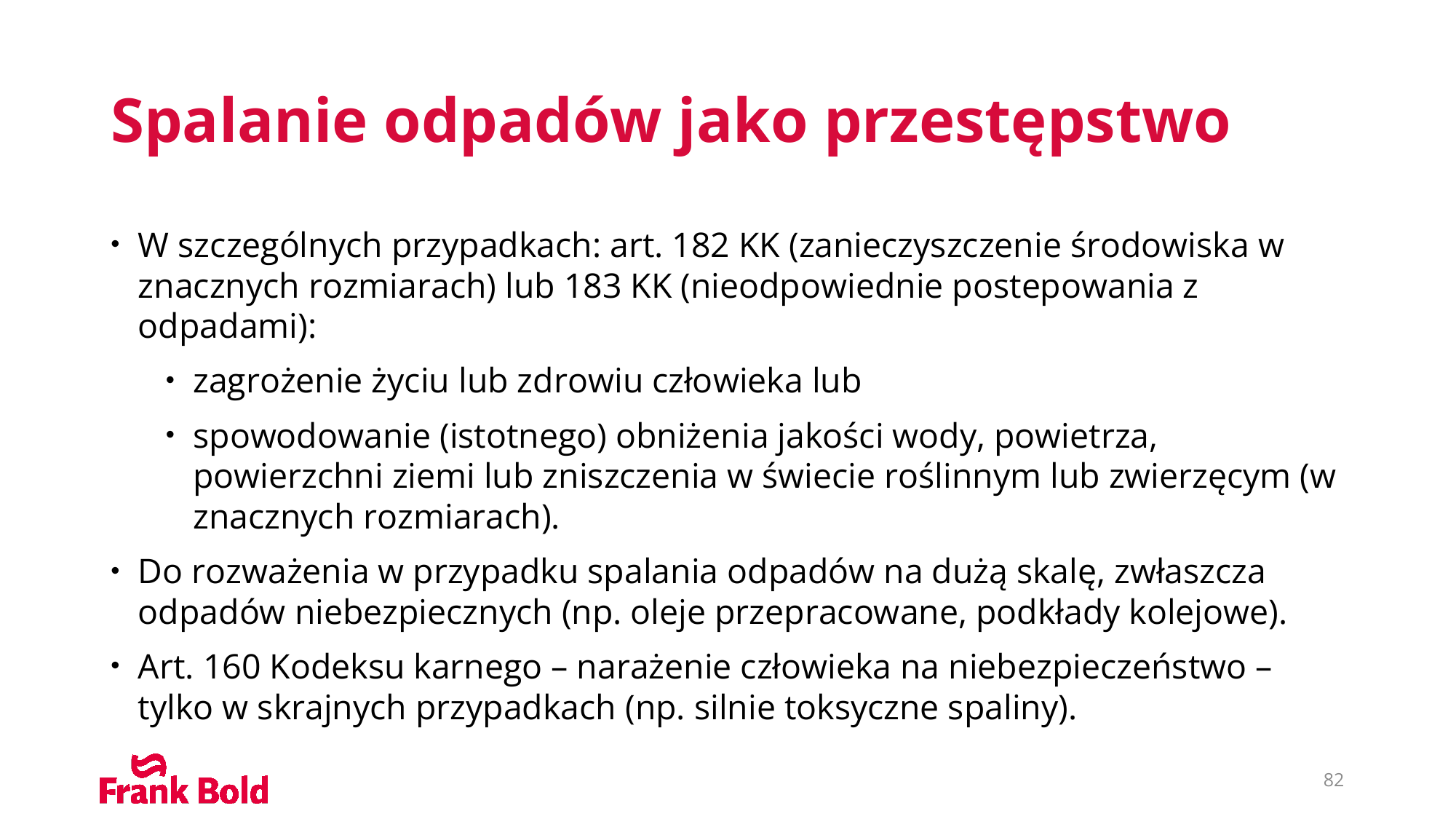

# Spalanie odpadów jako przestępstwo
W szczególnych przypadkach: art. 182 KK (zanieczyszczenie środowiska w znacznych rozmiarach) lub 183 KK (nieodpowiednie postepowania z odpadami):
zagrożenie życiu lub zdrowiu człowieka lub
spowodowanie (istotnego) obniżenia jakości wody, powietrza, powierzchni ziemi lub zniszczenia w świecie roślinnym lub zwierzęcym (w znacznych rozmiarach).
Do rozważenia w przypadku spalania odpadów na dużą skalę, zwłaszcza odpadów niebezpiecznych (np. oleje przepracowane, podkłady kolejowe).
Art. 160 Kodeksu karnego – narażenie człowieka na niebezpieczeństwo – tylko w skrajnych przypadkach (np. silnie toksyczne spaliny).

82